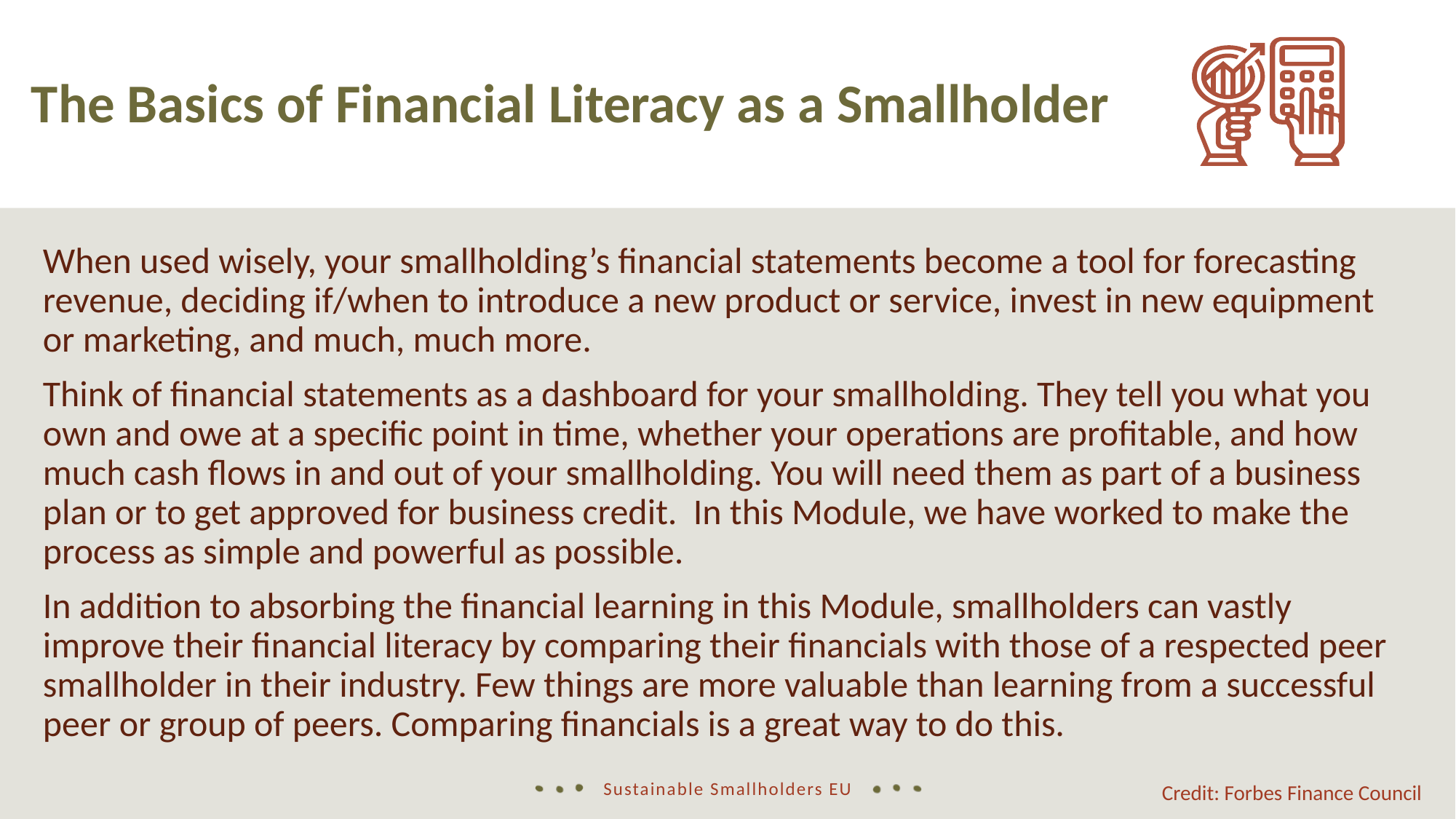

The Basics of Financial Literacy as a Smallholder

When used wisely, your smallholding’s financial statements become a tool for forecasting revenue, deciding if/when to introduce a new product or service, invest in new equipment or marketing, and much, much more.
Think of financial statements as a dashboard for your smallholding. They tell you what you  own and owe at a specific point in time, whether your operations are profitable, and how much cash flows in and out of your smallholding. You will need them as part of a business plan or to get approved for business credit.  In this Module, we have worked to make the process as simple and powerful as possible.
In addition to absorbing the financial learning in this Module, smallholders can vastly improve their financial literacy by comparing their financials with those of a respected peer smallholder in their industry. Few things are more valuable than learning from a successful peer or group of peers. Comparing financials is a great way to do this.

Credit: Forbes Finance Council